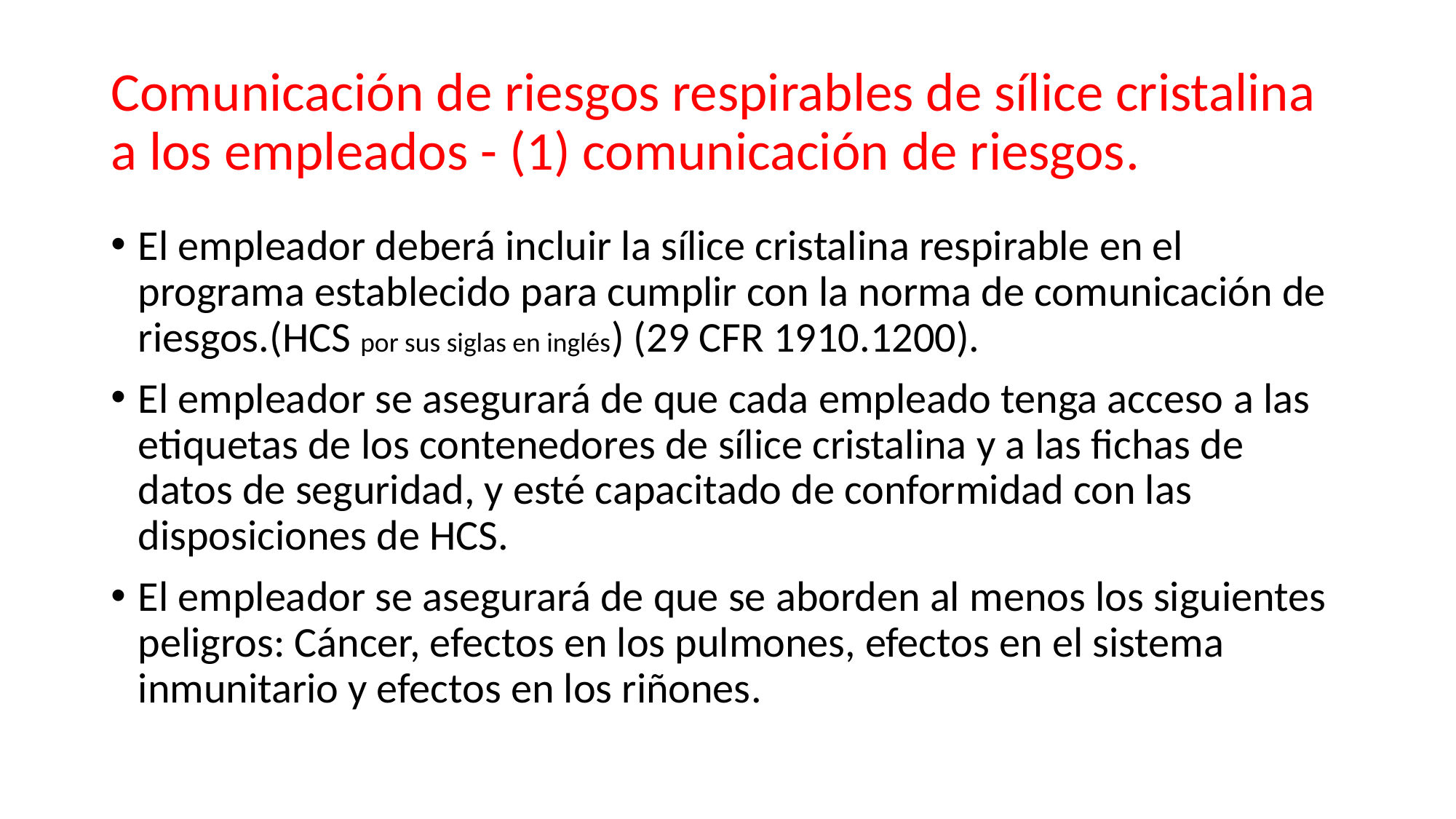

# Comunicación de riesgos respirables de sílice cristalina a los empleados - (1) comunicación de riesgos.
El empleador deberá incluir la sílice cristalina respirable en el programa establecido para cumplir con la norma de comunicación de riesgos.(HCS por sus siglas en inglés) (29 CFR 1910.1200).
El empleador se asegurará de que cada empleado tenga acceso a las etiquetas de los contenedores de sílice cristalina y a las fichas de datos de seguridad, y esté capacitado de conformidad con las disposiciones de HCS.
El empleador se asegurará de que se aborden al menos los siguientes peligros: Cáncer, efectos en los pulmones, efectos en el sistema inmunitario y efectos en los riñones.